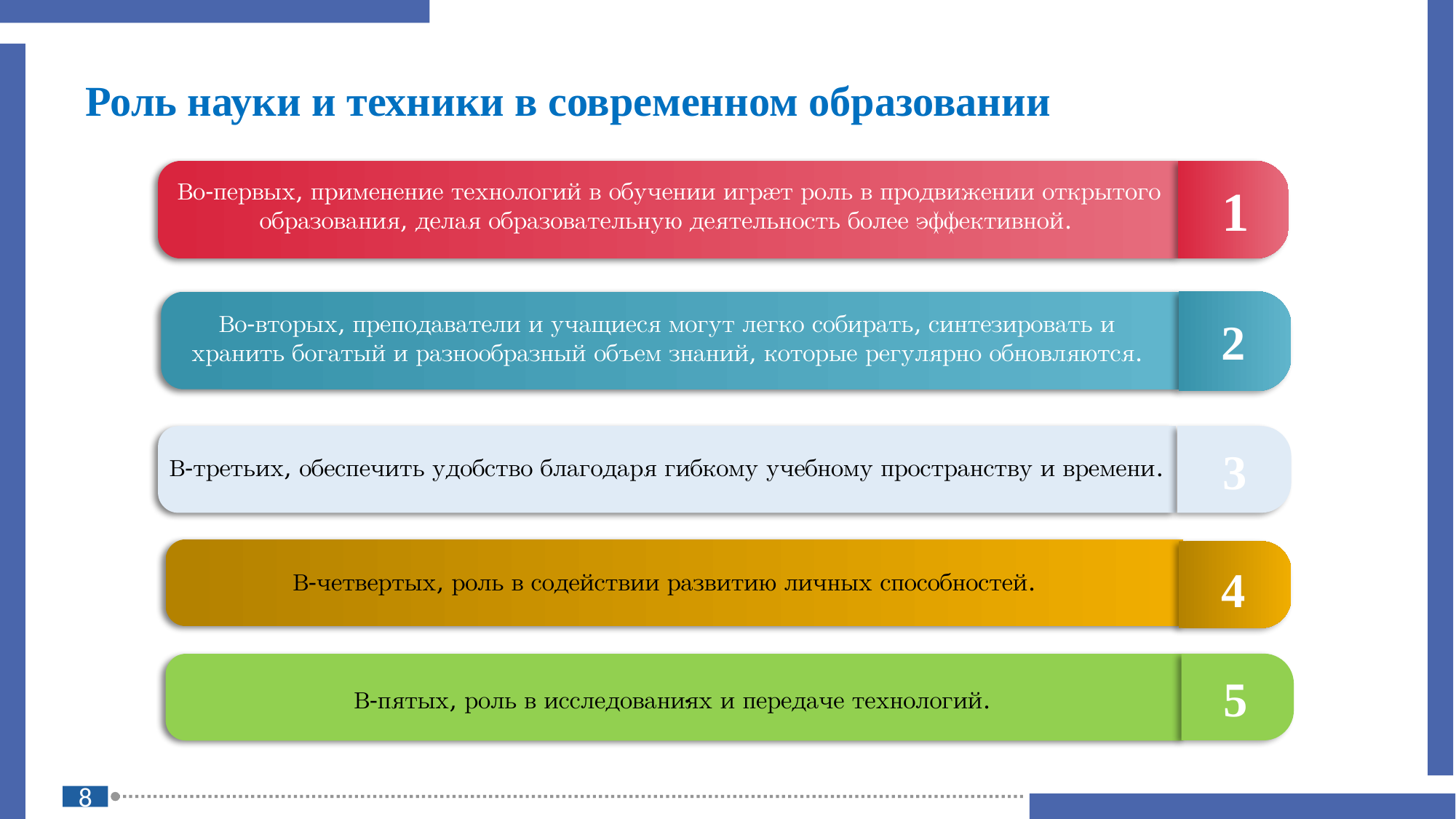

# Роль науки и техники в современном образовании

Во-первых, применение технологий в обучении играет роль в продвижении открытого образования, делая образовательную деятельность более эффективной.
1
.

Во-вторых, преподаватели и учащиеся могут легко собирать, синтезировать и хранить богатый и разнообразный объем знаний, которые регулярно обновляются.
2

3
В-третьих, обеспечить удобство благодаря гибкому учебному пространству и времени.

4
В-четвертых, роль в содействии развитию личных способностей.

5
В-пятых, роль в исследованиях и передаче технологий.
8